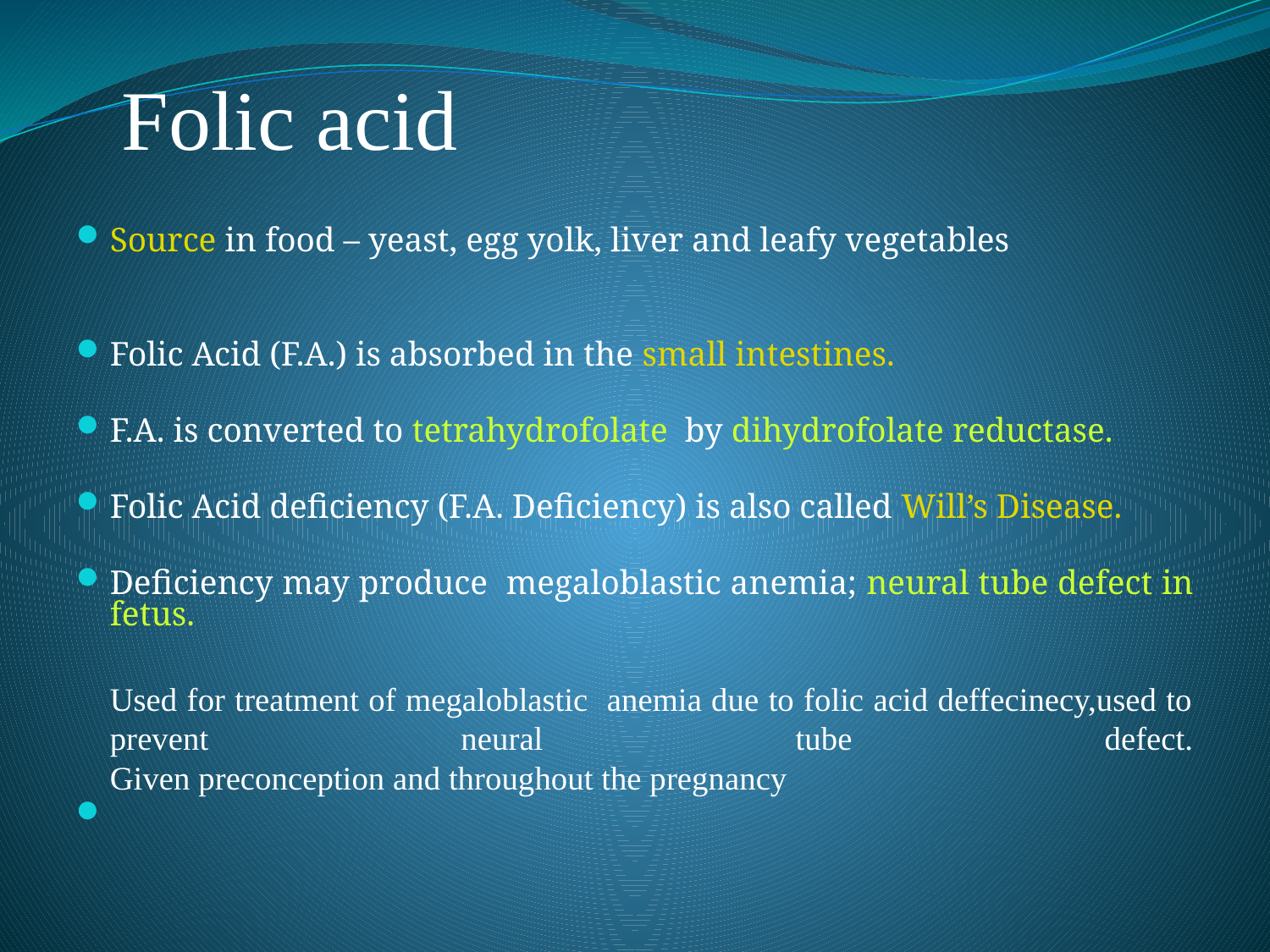

Folic acid

Source in food – yeast, egg yolk, liver and leafy vegetables

Folic Acid (F.A.) is absorbed in the small intestines.

F.A. is converted to tetrahydrofolate  by dihydrofolate reductase.

Folic Acid deficiency (F.A. Deficiency) is also called Will’s Disease.

Deficiency may produce  megaloblastic anemia; neural tube defect in fetus.
Used for treatment of megaloblastic  anemia due to folic acid deffecinecy,used to prevent neural tube defect.
Given preconception and throughout the pregnancy